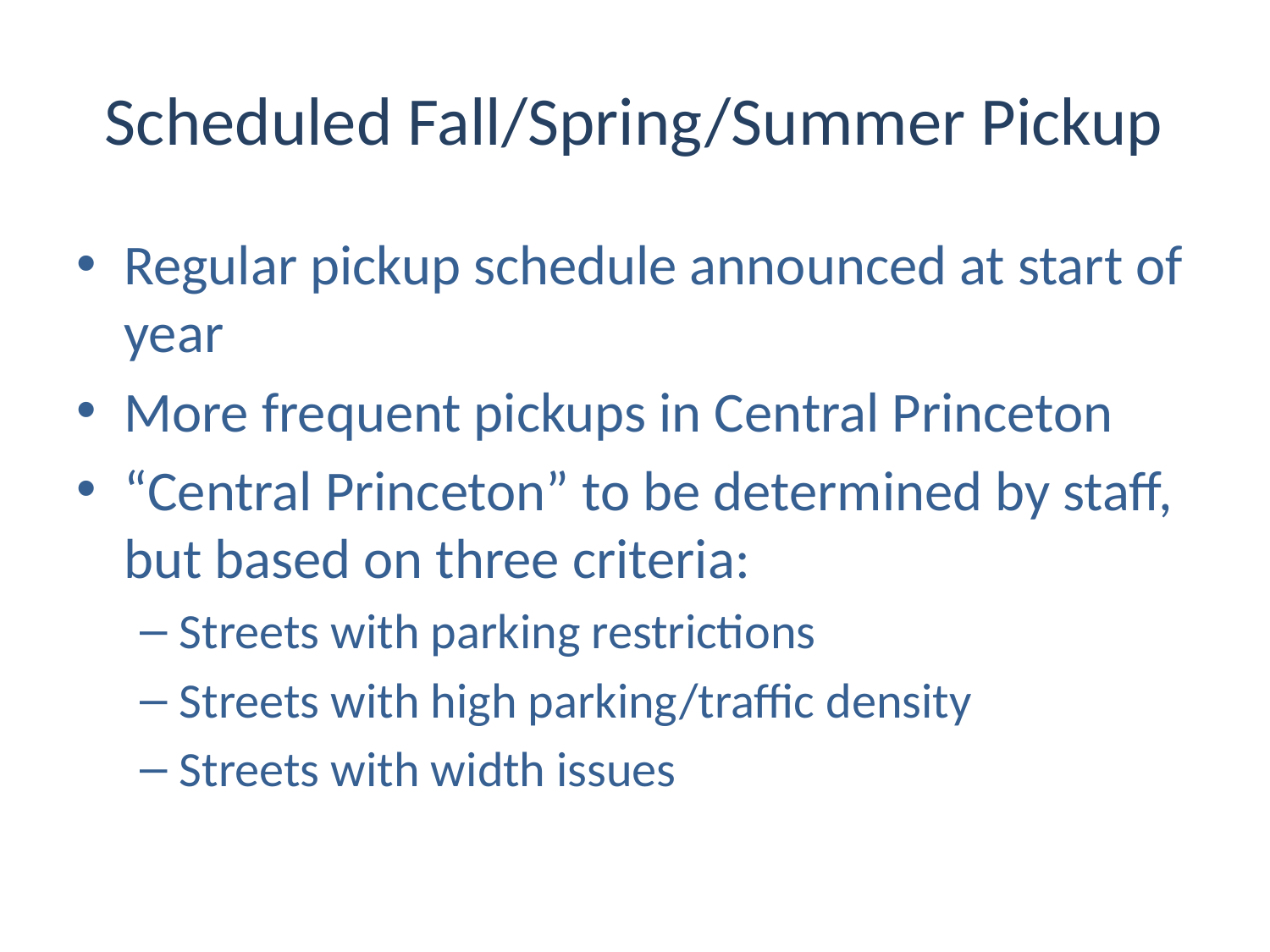

# Scheduled Fall/Spring/Summer Pickup
Regular pickup schedule announced at start of year
More frequent pickups in Central Princeton
“Central Princeton” to be determined by staff, but based on three criteria:
Streets with parking restrictions
Streets with high parking/traffic density
Streets with width issues